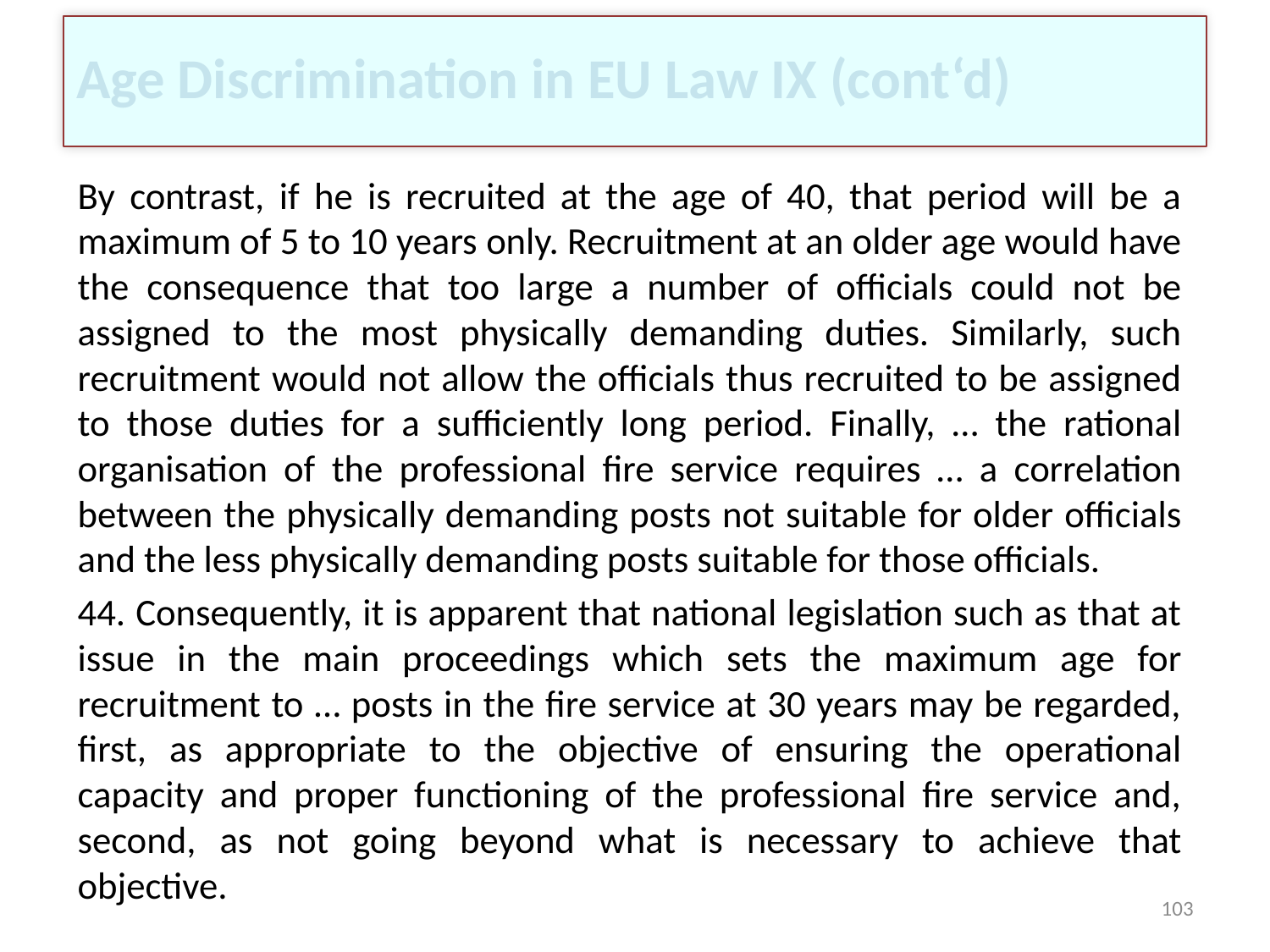

# Age Discrimination in EU Law IX (cont‘d)
By contrast, if he is recruited at the age of 40, that period will be a maximum of 5 to 10 years only. Recruitment at an older age would have the consequence that too large a number of officials could not be assigned to the most physically demanding duties. Similarly, such recruitment would not allow the officials thus recruited to be assigned to those duties for a sufficiently long period. Finally, … the rational organisation of the professional fire service requires … a correlation between the physically demanding posts not suitable for older officials and the less physically demanding posts suitable for those officials.
44. Consequently, it is apparent that national legislation such as that at issue in the main proceedings which sets the maximum age for recruitment to … posts in the fire service at 30 years may be regarded, first, as appropriate to the objective of ensuring the operational capacity and proper functioning of the professional fire service and, second, as not going beyond what is necessary to achieve that objective.
103